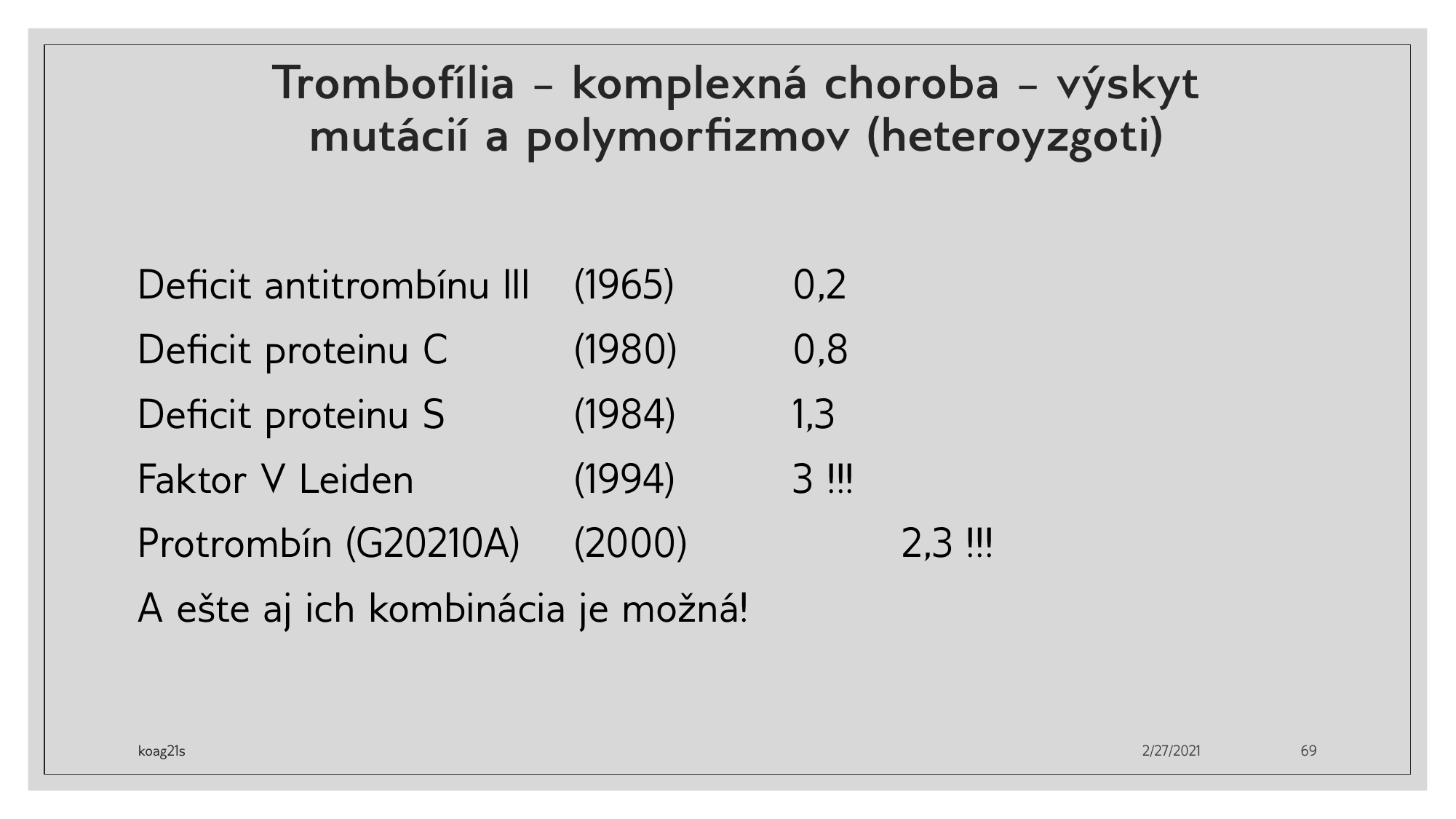

# Trombofília – komplexná choroba – výskyt mutácií a polymorfizmov (heteroyzgoti)
Deficit antitrombínu III 	(1965)		0,2
Deficit proteinu C		(1980)		0,8
Deficit proteinu S		(1984)		1,3
Faktor V Leiden		(1994)		3 !!!
Protrombín (G20210A)	(2000)		2,3 !!!
A ešte aj ich kombinácia je možná!
koag21s
2/27/2021
69